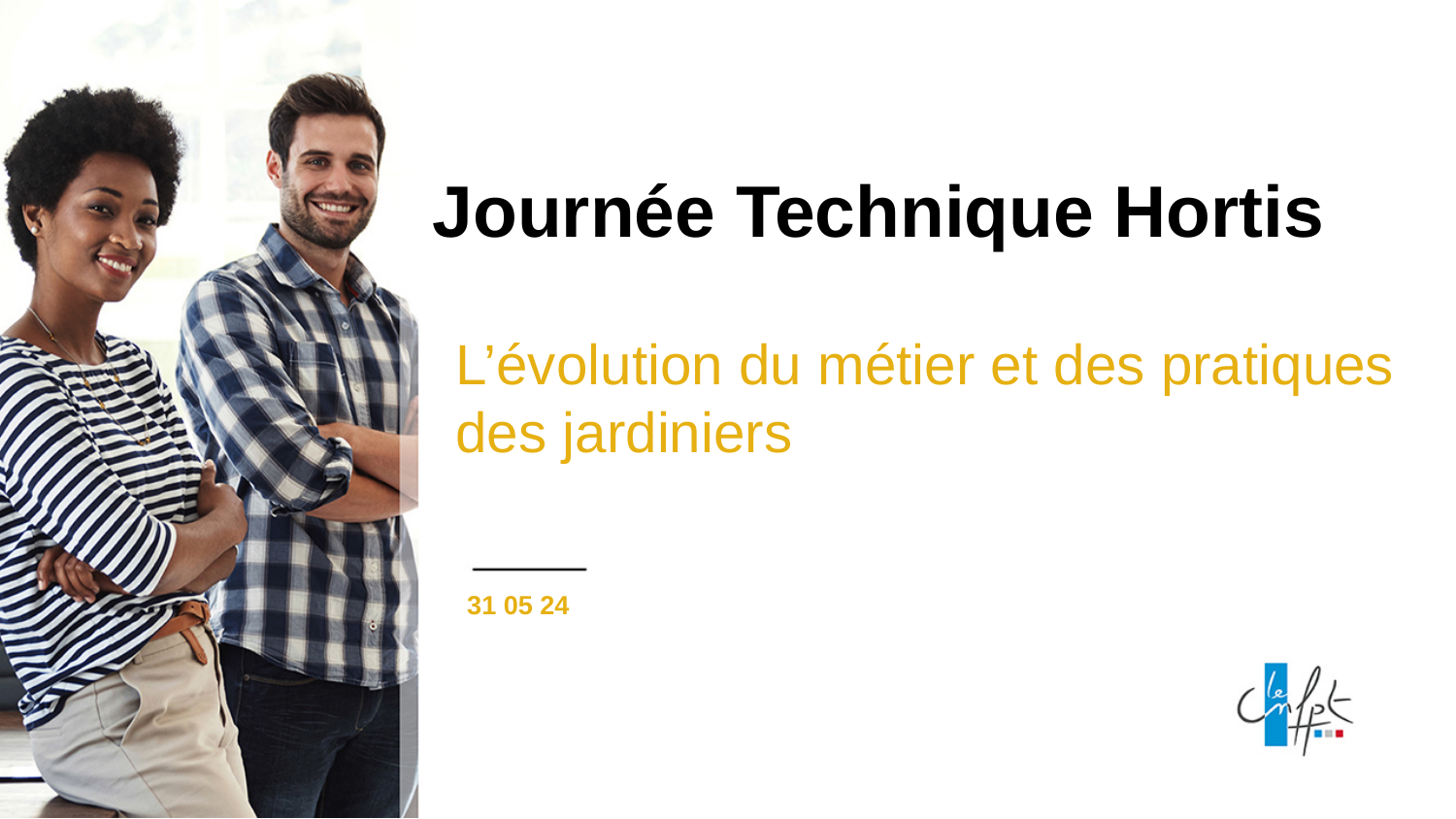

Journée Technique Hortis
L’évolution du métier et des pratiques des jardiniers

31 05 24